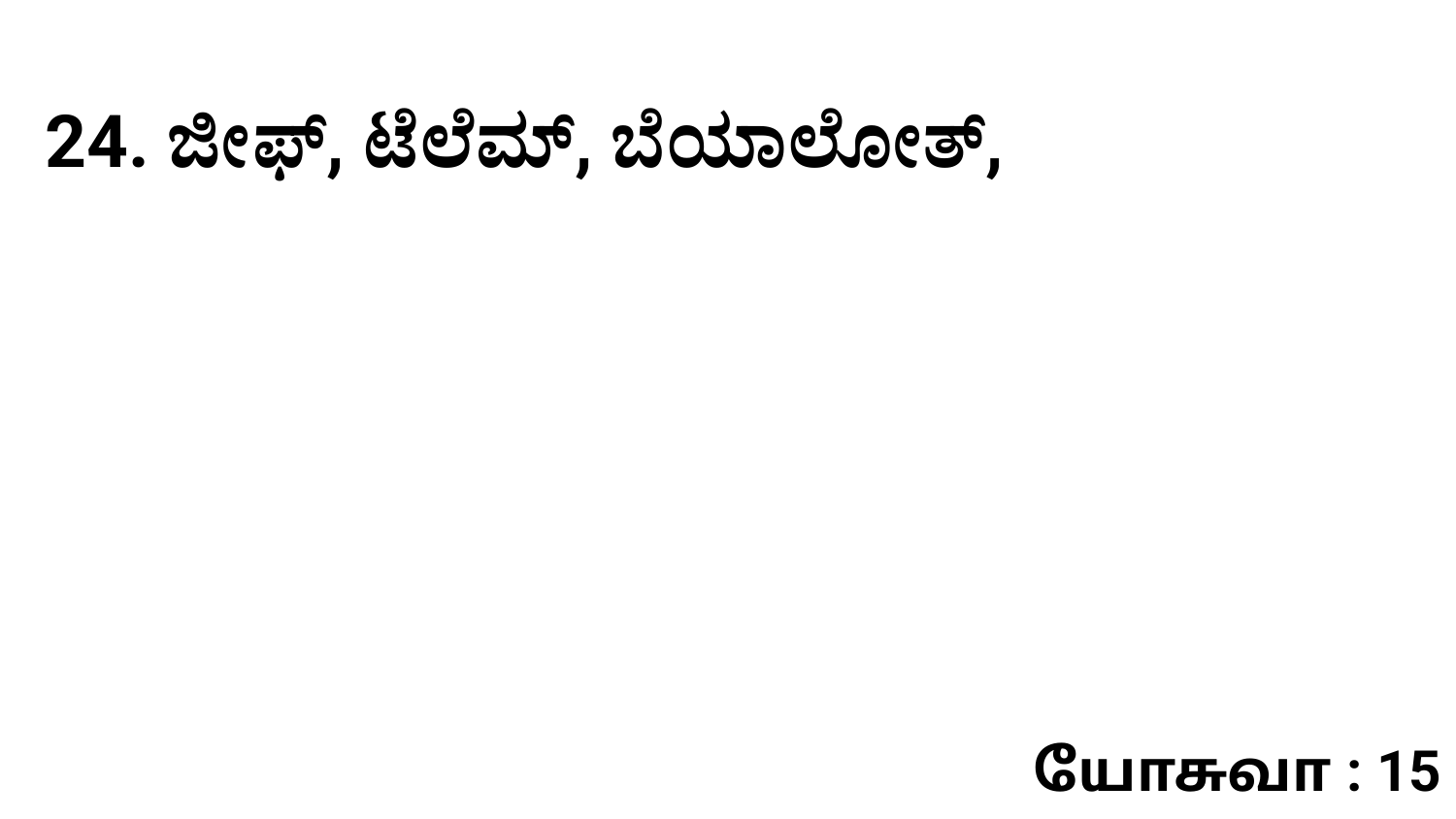

24. ಜೀಫ್‌, ಟೆಲೆಮ್‌, ಬೆಯಾಲೋತ್‌,
யோசுவா : 15